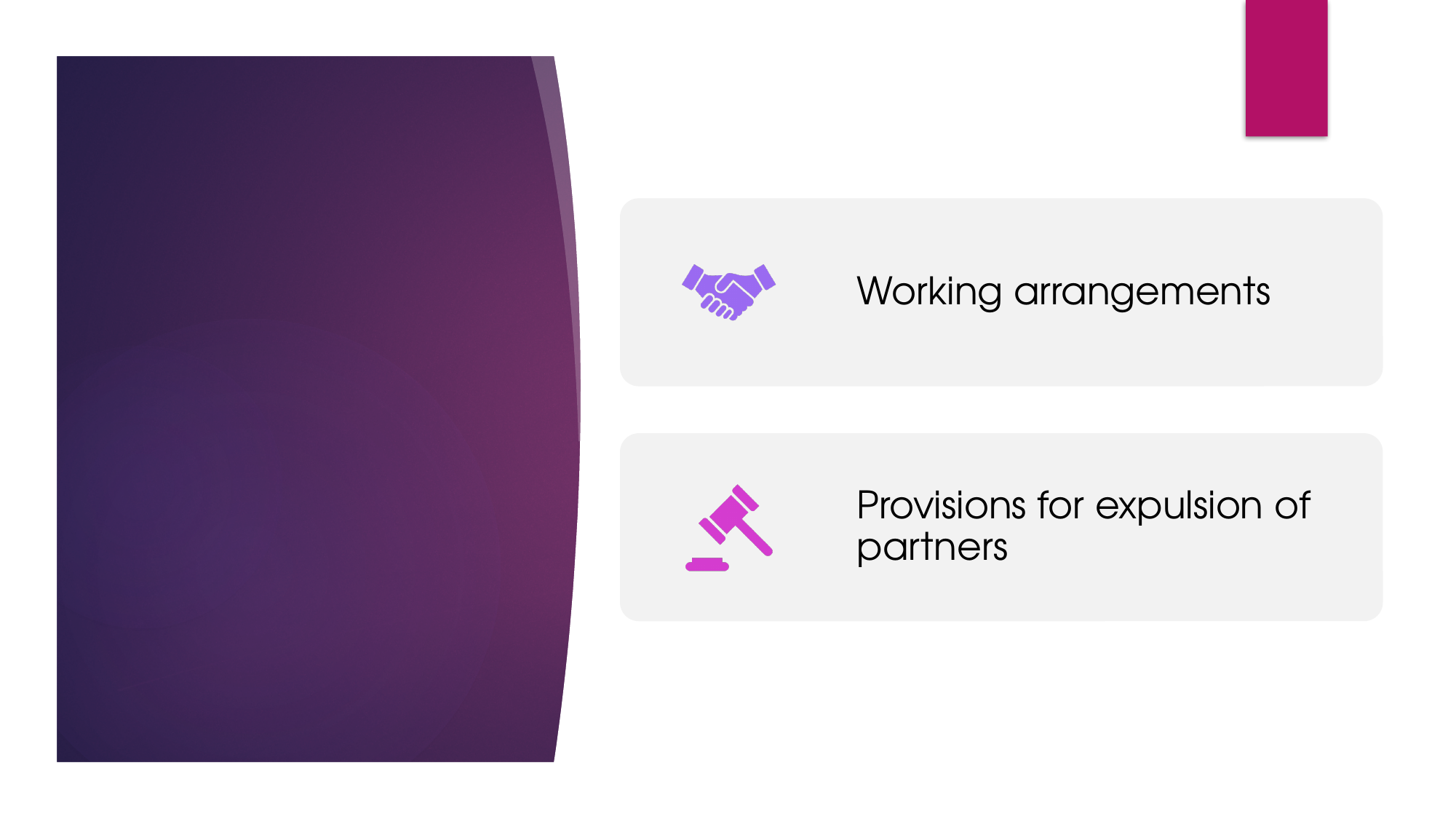

Working arrangements
Provisions for expulsion of partners
#